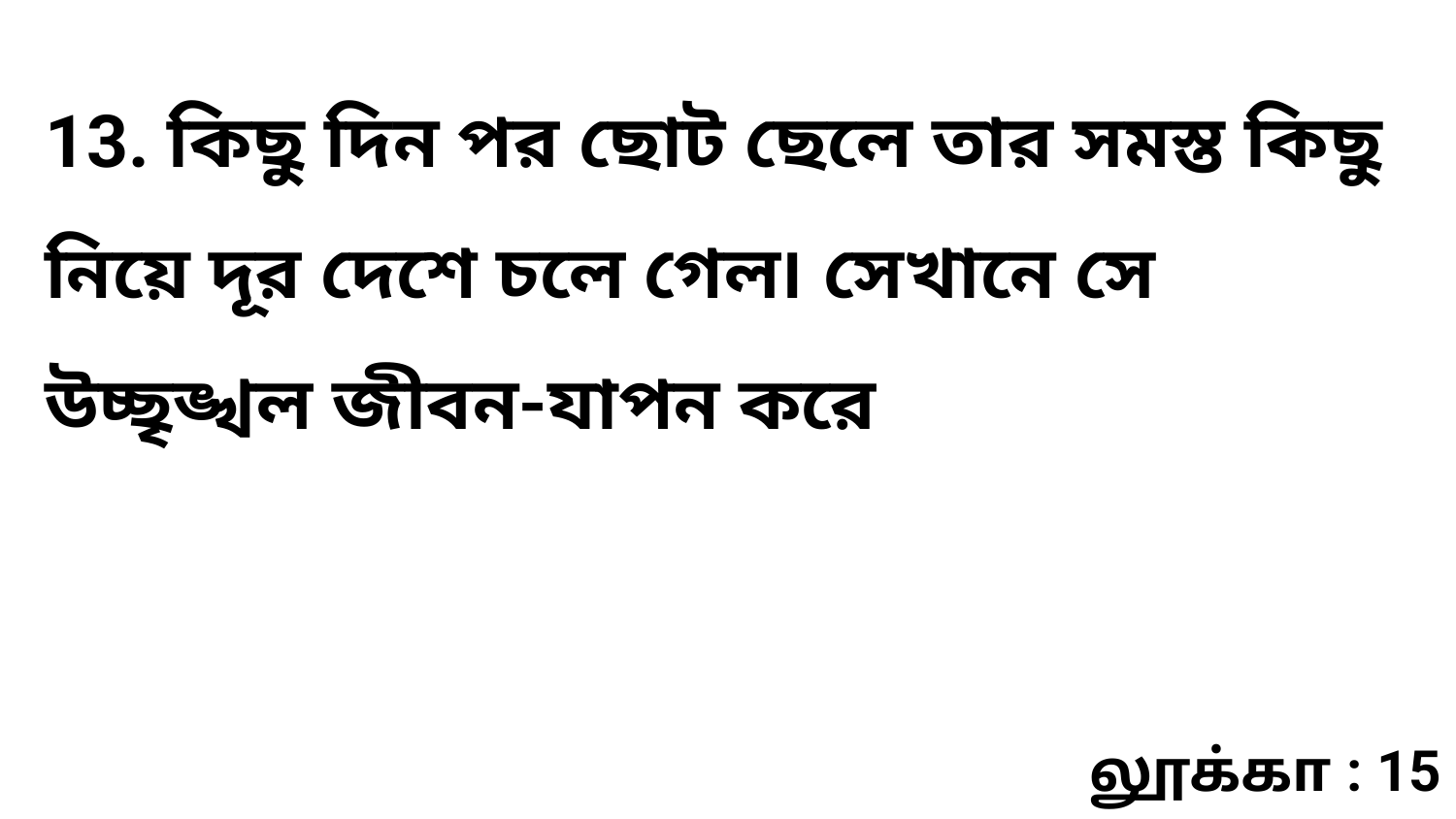

13. কিছু দিন পর ছোট ছেলে তার সমস্ত কিছু নিয়ে দূর দেশে চলে গেল৷ সেখানে সে উচ্ছৃঙ্খল জীবন-যাপন করে
லூக்கா : 15